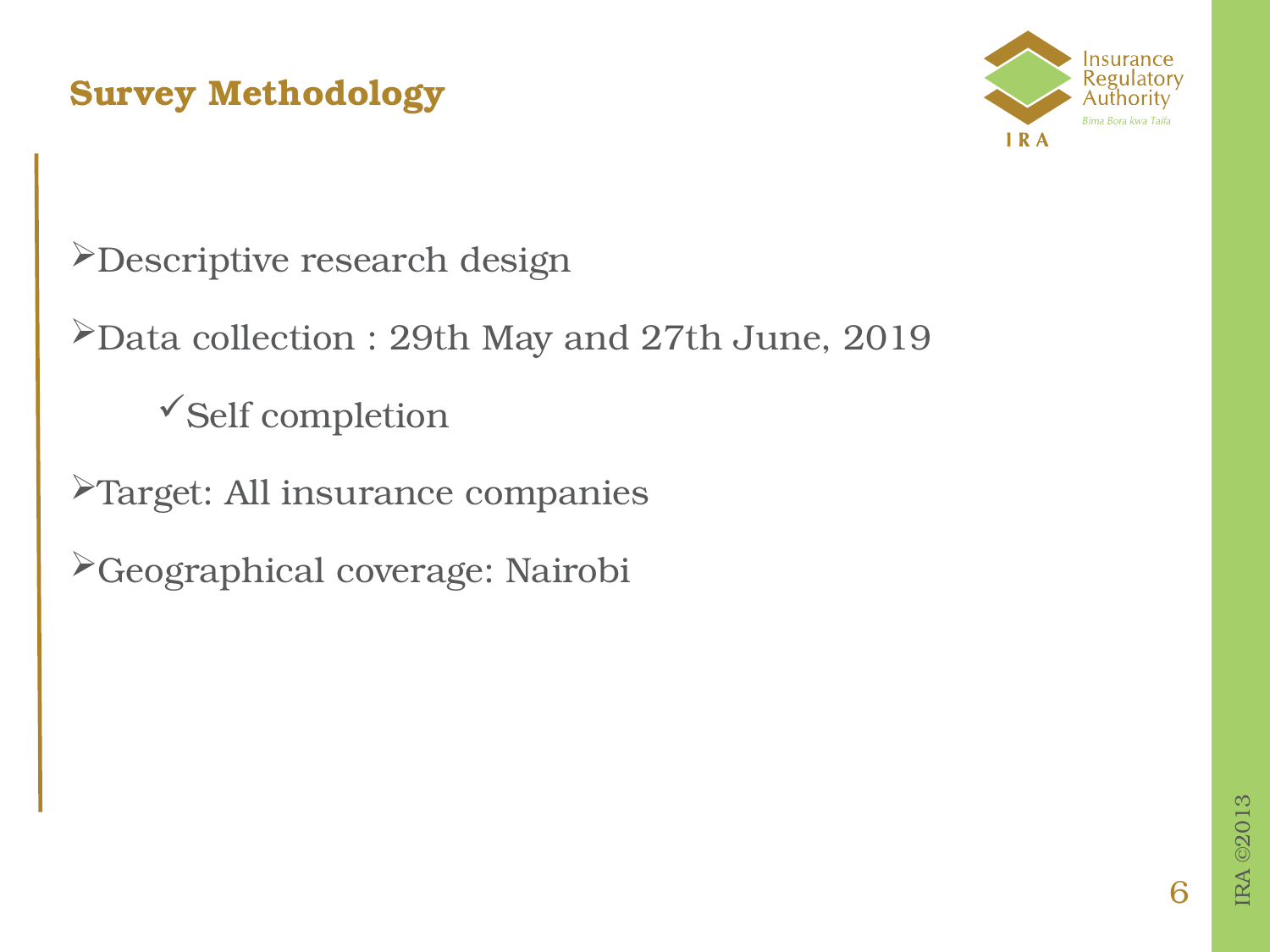

# Survey Methodology
Descriptive research design
Data collection : 29th May and 27th June, 2019
Self completion
Target: All insurance companies
Geographical coverage: Nairobi